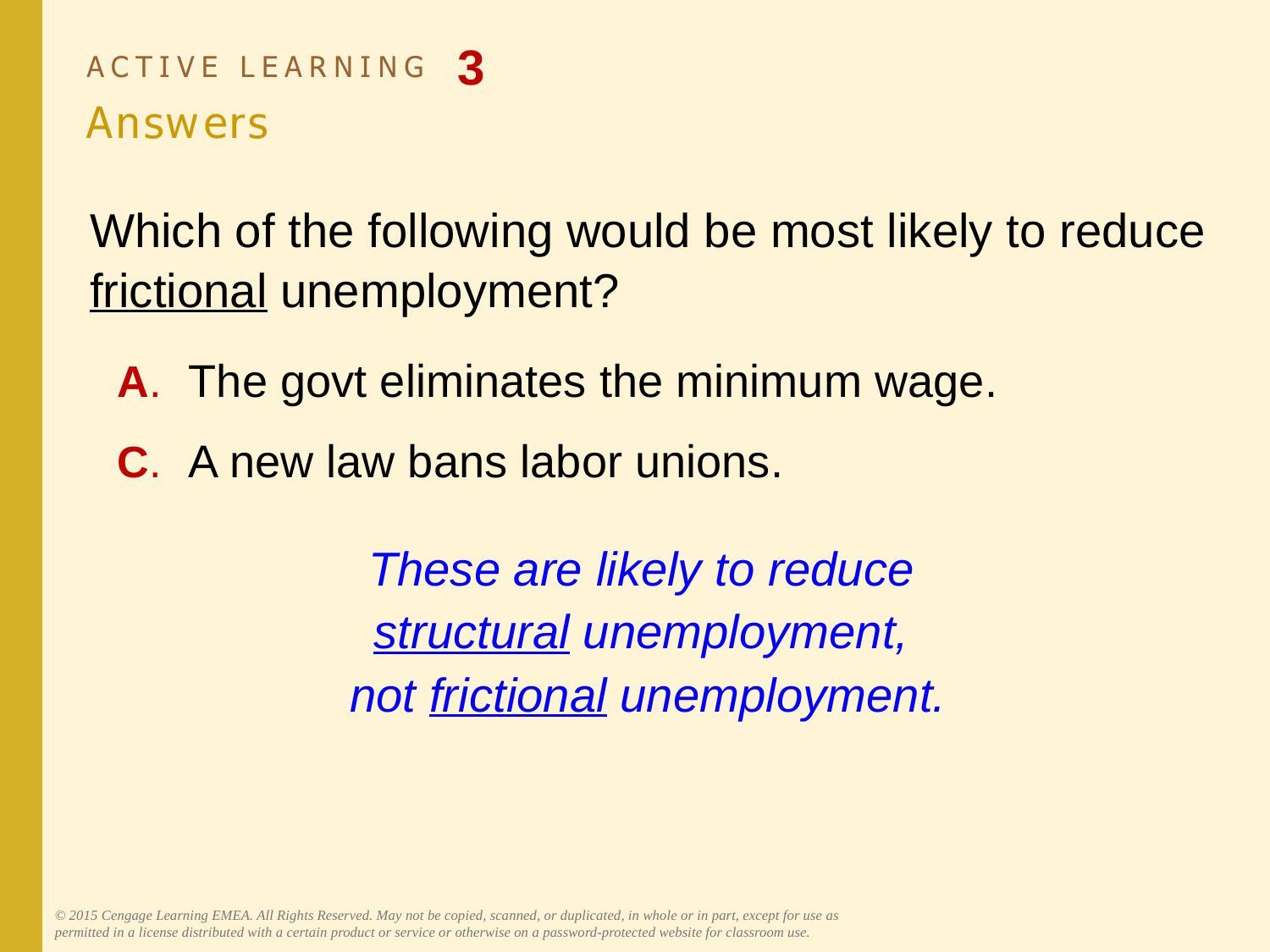

# ACTIVE LEARNING   3 Answers
Which of the following would be most likely to reduce frictional unemployment?
A.	The govt eliminates the minimum wage.
C.	A new law bans labor unions.
These are likely to reduce
structural unemployment,
not frictional unemployment.
© 2015 Cengage Learning EMEA. All Rights Reserved. May not be copied, scanned, or duplicated, in whole or in part, except for use as permitted in a license distributed with a certain product or service or otherwise on a password-protected website for classroom use.